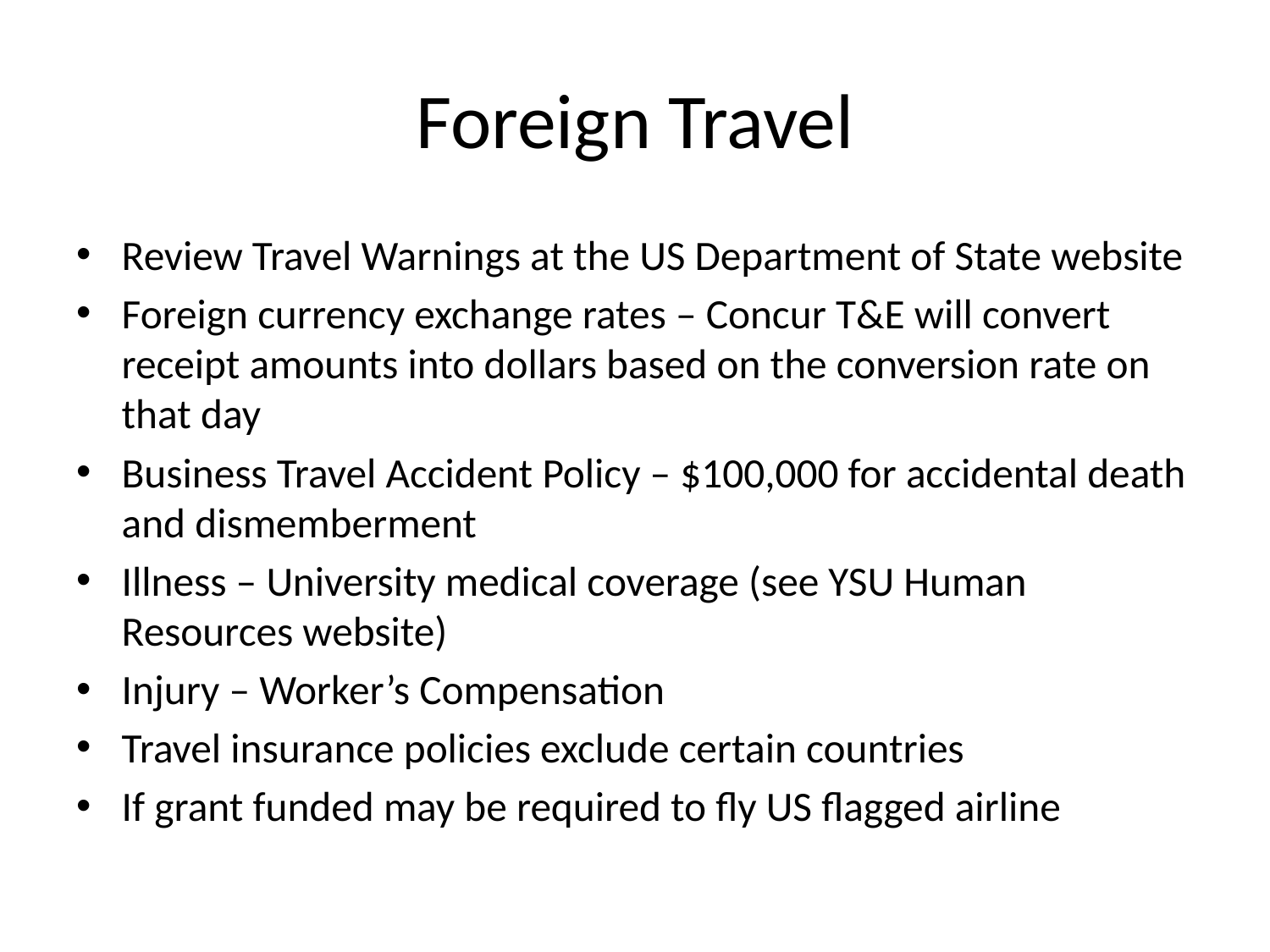

# Foreign Travel
Review Travel Warnings at the US Department of State website
Foreign currency exchange rates – Concur T&E will convert receipt amounts into dollars based on the conversion rate on that day
Business Travel Accident Policy – $100,000 for accidental death and dismemberment
Illness – University medical coverage (see YSU Human Resources website)
Injury – Worker’s Compensation
Travel insurance policies exclude certain countries
If grant funded may be required to fly US flagged airline